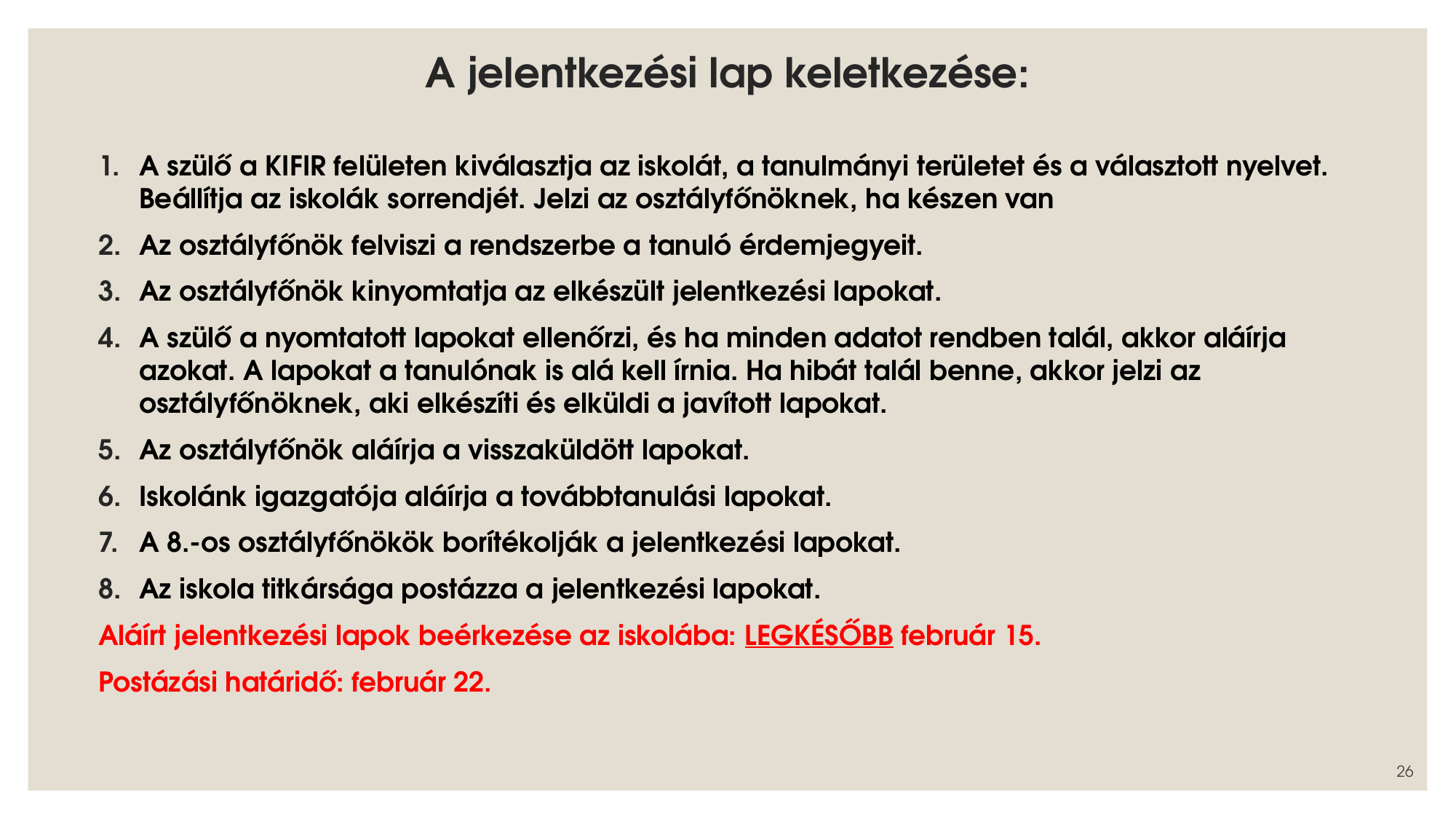

# A jelentkezési lap keletkezése:
A szülő a KIFIR felületen kiválasztja az iskolát, a tanulmányi területet és a választott nyelvet. Beállítja az iskolák sorrendjét. Jelzi az osztályfőnöknek, ha készen van
Az osztályfőnök felviszi a rendszerbe a tanuló érdemjegyeit.
Az osztályfőnök kinyomtatja az elkészült jelentkezési lapokat.
A szülő a nyomtatott lapokat ellenőrzi, és ha minden adatot rendben talál, akkor aláírja azokat. A lapokat a tanulónak is alá kell írnia. Ha hibát talál benne, akkor jelzi az osztályfőnöknek, aki elkészíti és elküldi a javított lapokat.
Az osztályfőnök aláírja a visszaküldött lapokat.
Iskolánk igazgatója aláírja a továbbtanulási lapokat.
A 8.-os osztályfőnökök borítékolják a jelentkezési lapokat.
Az iskola titkársága postázza a jelentkezési lapokat.
Aláírt jelentkezési lapok beérkezése az iskolába: LEGKÉSŐBB február 15.
Postázási határidő: február 22.

26